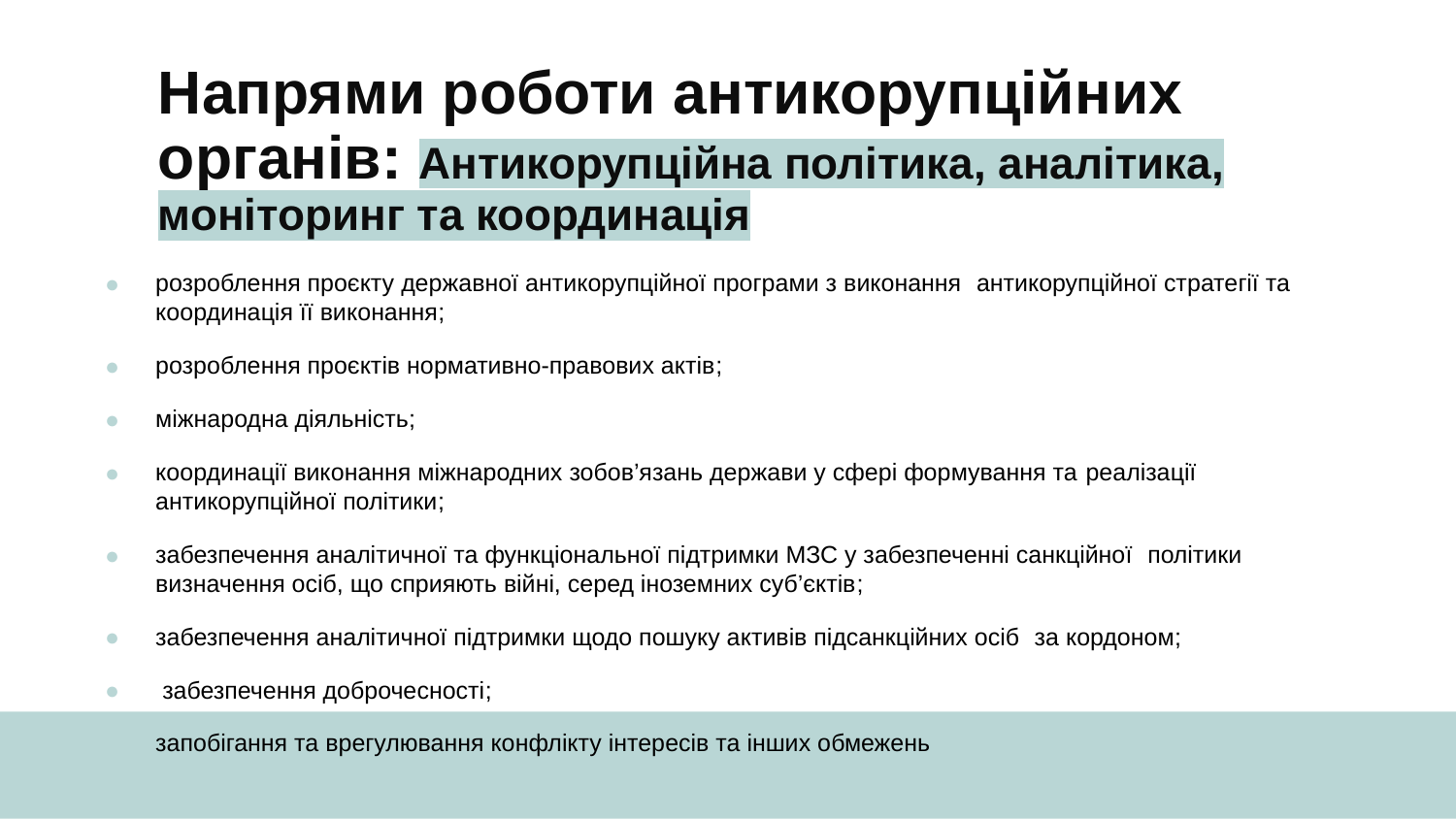

# Напрями роботи антикорупційних органів: Антикорупційна політика, аналітика, моніторинг та координація
розроблення проєкту державної антикорупційної програми з виконання  антикорупційної стратегії та координація її виконання;
розроблення проєктів нормативно-правових актів;
міжнародна діяльність;
координації виконання міжнародних зобов’язань держави у сфері формування та реалізації антикорупційної політики;
забезпечення аналітичної та функціональної підтримки МЗС у забезпеченні санкційної  політики визначення осіб, що сприяють війні, серед іноземних суб’єктів;
забезпечення аналітичної підтримки щодо пошуку активів підсанкційних осіб  за кордоном;
 забезпечення доброчесності;
запобігання та врегулювання конфлікту інтересів та інших обмежень